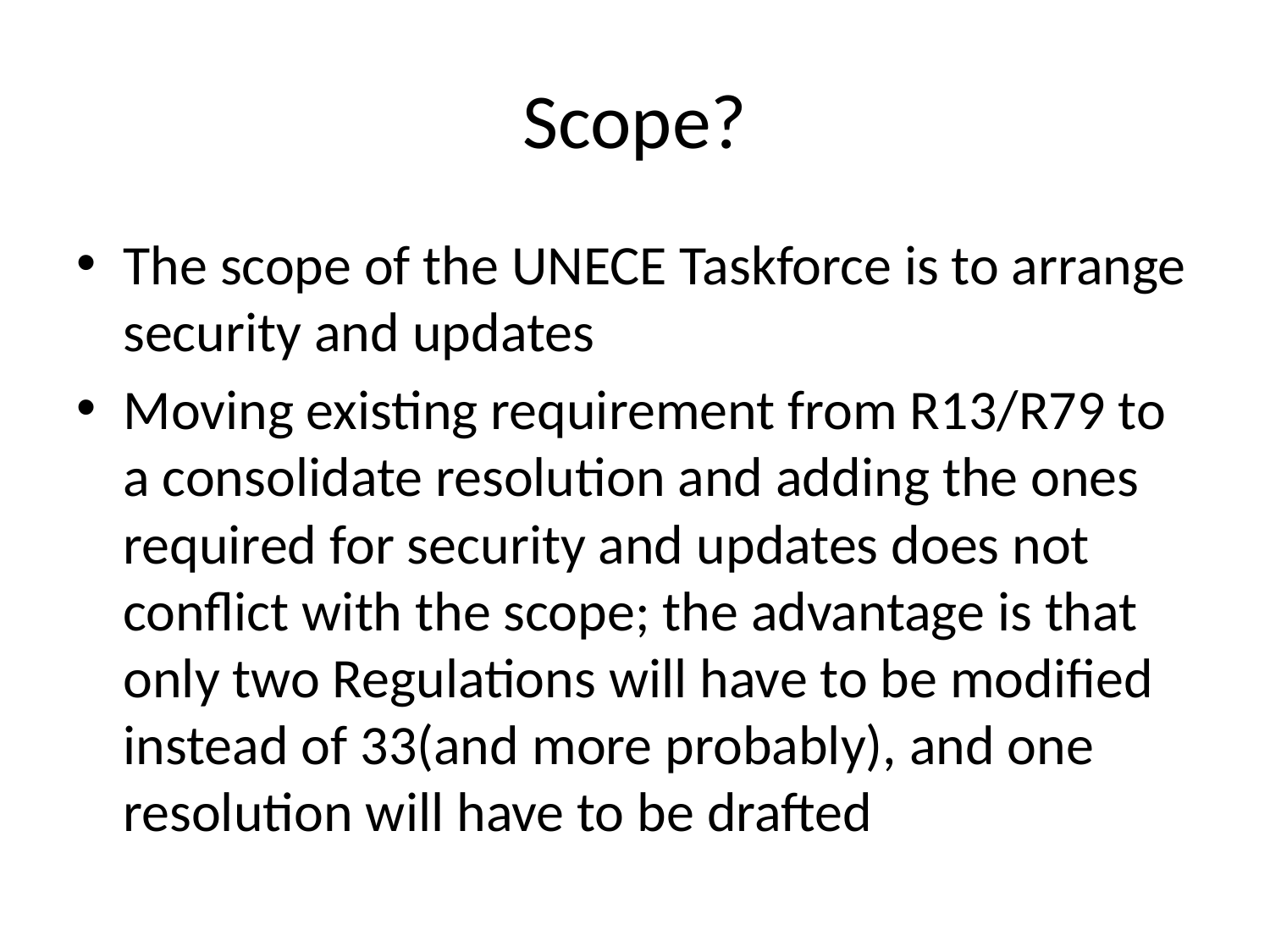

# Scope?
The scope of the UNECE Taskforce is to arrange security and updates
Moving existing requirement from R13/R79 to a consolidate resolution and adding the ones required for security and updates does not conflict with the scope; the advantage is that only two Regulations will have to be modified instead of 33(and more probably), and one resolution will have to be drafted